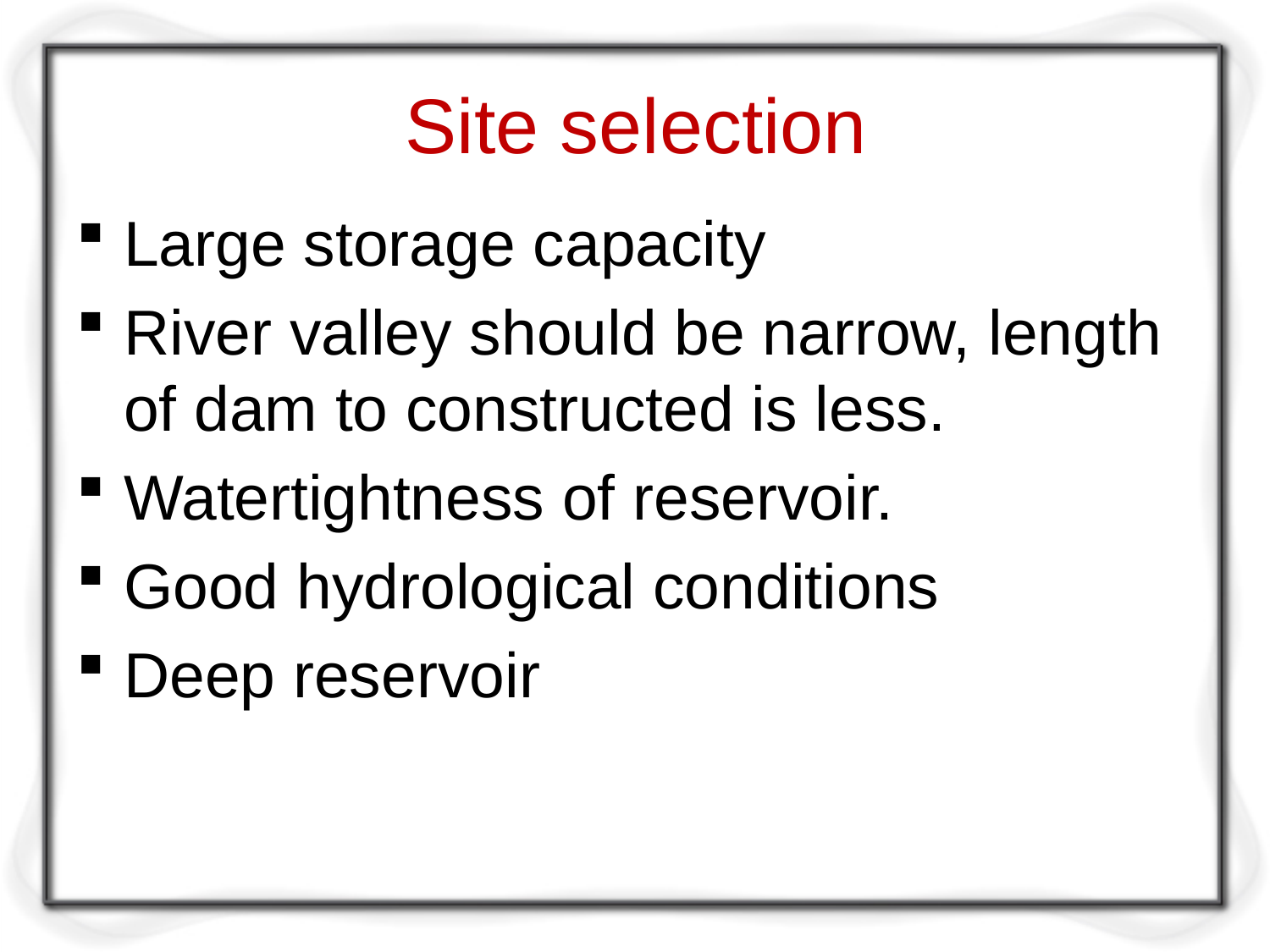

# Site selection
Large storage capacity
River valley should be narrow, length of dam to constructed is less.
Watertightness of reservoir.
Good hydrological conditions
Deep reservoir